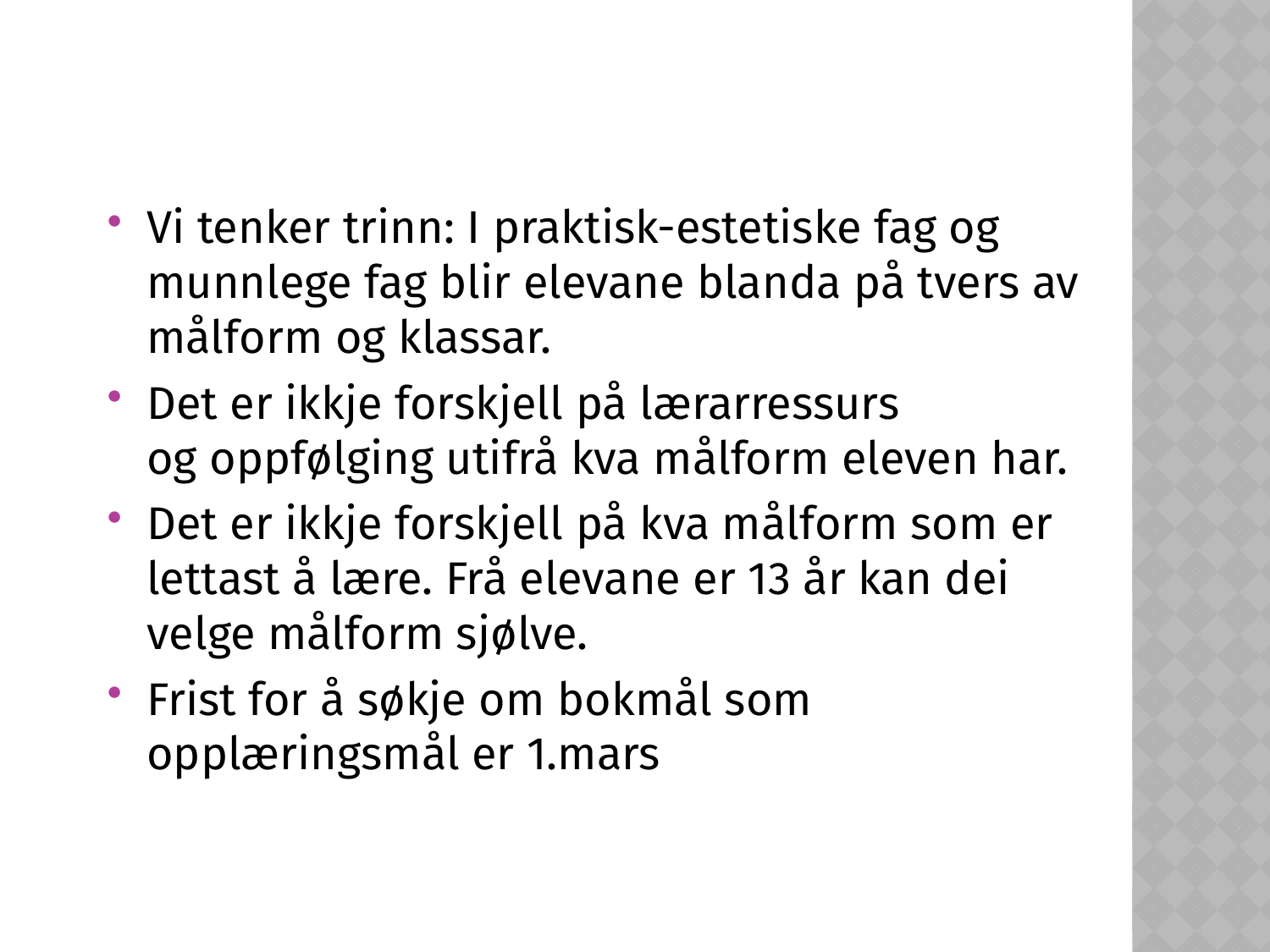

Det er ingen forskjell i tildeling av ressurser,

Vi tenker trinn: I praktisk-estetiske fag og munnlege fag blir elevane blanda på tvers av målform og klassar.
Det er ikkje forskjell på lærarressurs og oppfølging utifrå kva målform eleven har.
Det er ikkje forskjell på kva målform som er lettast å lære. Frå elevane er 13 år kan dei velge målform sjølve.
Frist for å søkje om bokmål som opplæringsmål er 1.mars

#